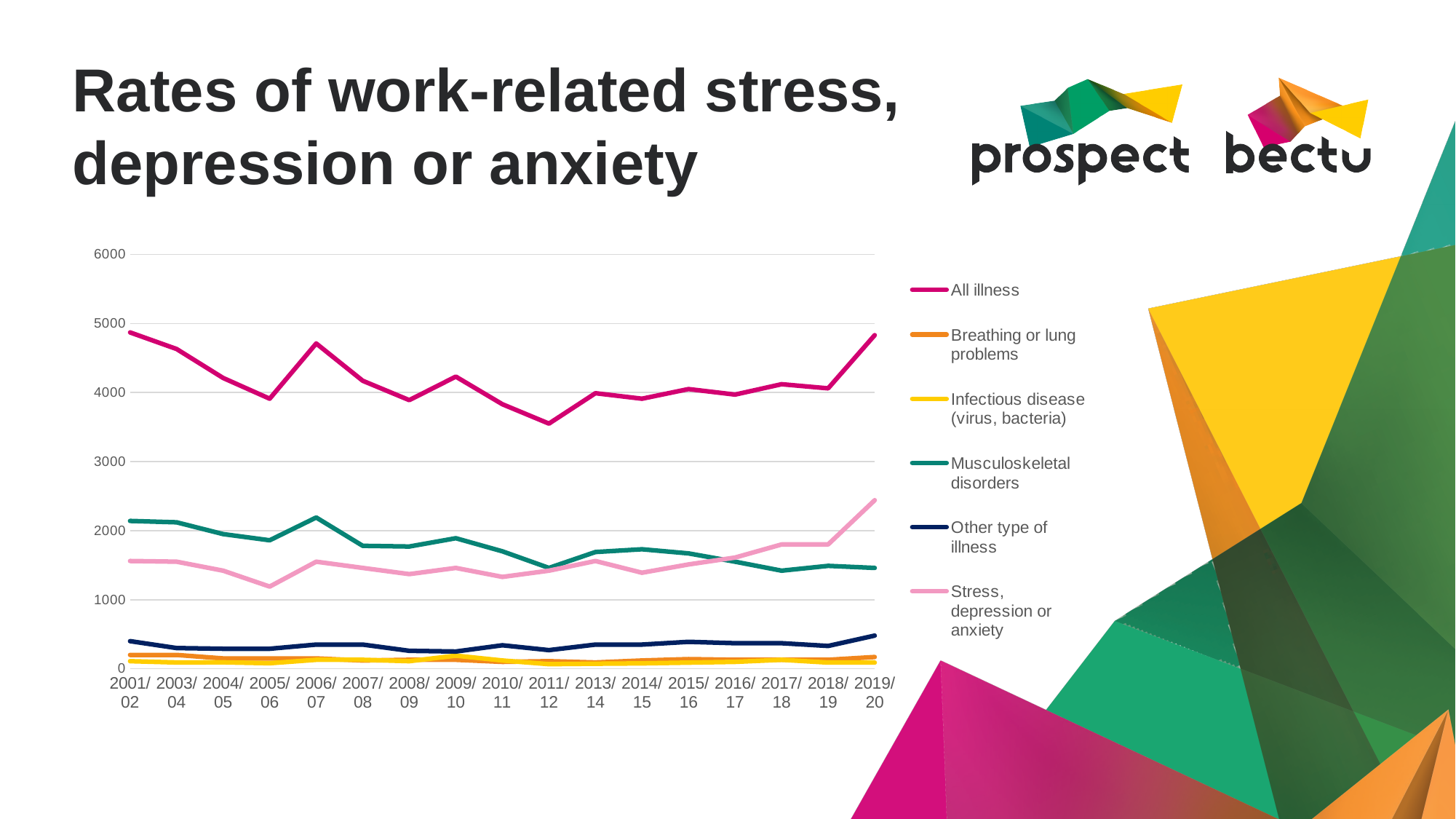

# Rates of work-related stress, depression or anxiety

### Chart

| Category | All illness | Breathing or lung problems | Infectious disease (virus, bacteria) | Musculoskeletal disorders | Other type of illness | Stress, depression or anxiety |
|---|---|---|---|---|---|---|
| 2001/02 | 4870.0 | 200.0 | 110.0 | 2140.0 | 400.0 | 1560.0 |
| 2003/04 | 4630.0 | 200.0 | 91.0 | 2120.0 | 300.0 | 1550.0 |
| 2004/05 | 4210.0 | 150.0 | 93.0 | 1950.0 | 290.0 | 1420.0 |
| 2005/06 | 3910.0 | 150.0 | 80.0 | 1860.0 | 290.0 | 1190.0 |
| 2006/07 | 4710.0 | 150.0 | 130.0 | 2190.0 | 350.0 | 1550.0 |
| 2007/08 | 4170.0 | 120.0 | 130.0 | 1780.0 | 350.0 | 1460.0 |
| 2008/09 | 3890.0 | 130.0 | 110.0 | 1770.0 | 260.0 | 1370.0 |
| 2009/10 | 4230.0 | 130.0 | 190.0 | 1890.0 | 250.0 | 1460.0 |
| 2010/11 | 3830.0 | 100.0 | 120.0 | 1700.0 | 340.0 | 1330.0 |
| 2011/12 | 3550.0 | 110.0 | 67.0 | 1460.0 | 270.0 | 1420.0 |
| 2013/14 | 3990.0 | 91.0 | 73.0 | 1690.0 | 350.0 | 1560.0 |
| 2014/15 | 3910.0 | 120.0 | 78.0 | 1730.0 | 350.0 | 1390.0 |
| 2015/16 | 4050.0 | 140.0 | None | 1670.0 | 390.0 | 1510.0 |
| 2016/17 | 3970.0 | 130.0 | 100.0 | 1550.0 | 370.0 | 1610.0 |
| 2017/18 | 4120.0 | 130.0 | 130.0 | 1420.0 | 370.0 | 1800.0 |
| 2018/19 | 4060.0 | 130.0 | 90.0 | 1490.0 | 330.0 | 1800.0 |
| 2019/20 | 4830.0 | 170.0 | 90.0 | 1460.0 | 480.0 | 2440.0 |